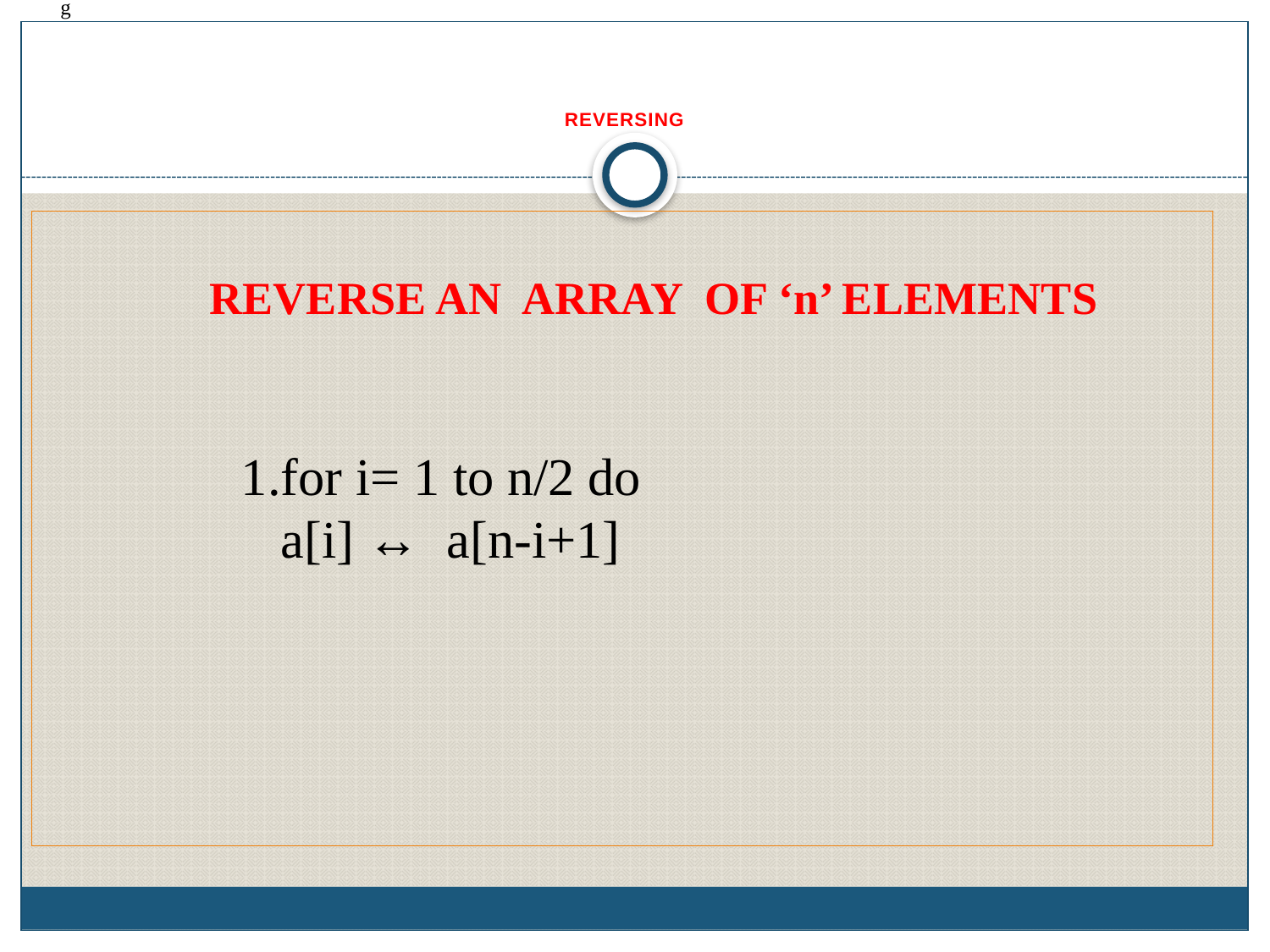

g

# REVERSING

REVERSE AN  ARRAY  OF ‘n’ ELEMENTS

for i= 1 to n/2 do
   a[i] ↔  a[n-i+1]